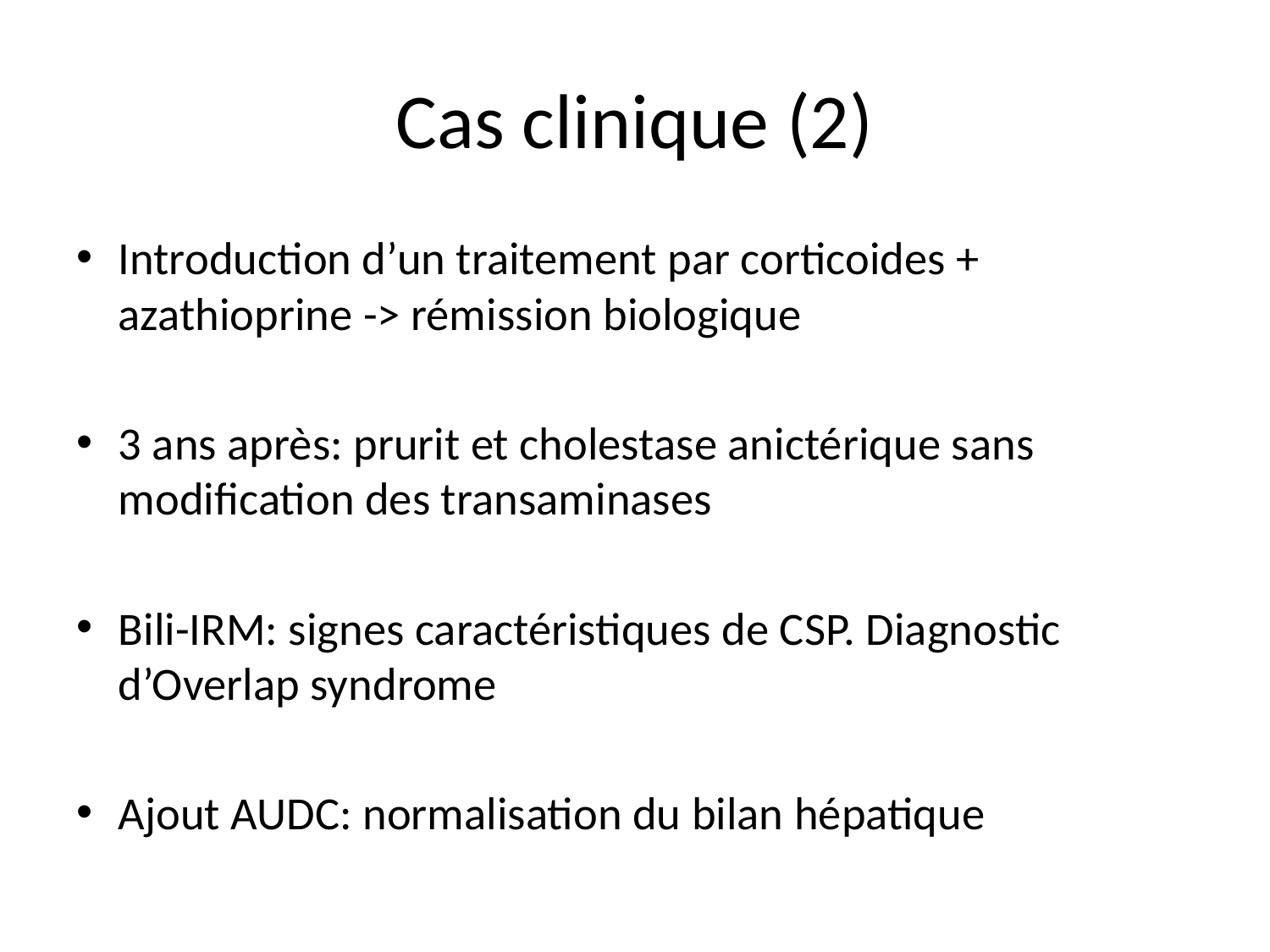

# Cas clinique (2)
Introduction d’un traitement par corticoides + azathioprine -> rémission biologique

3 ans après: prurit et cholestase anictérique sans modification des transaminases

Bili-IRM: signes caractéristiques de CSP. Diagnostic d’Overlap syndrome

Ajout AUDC: normalisation du bilan hépatique